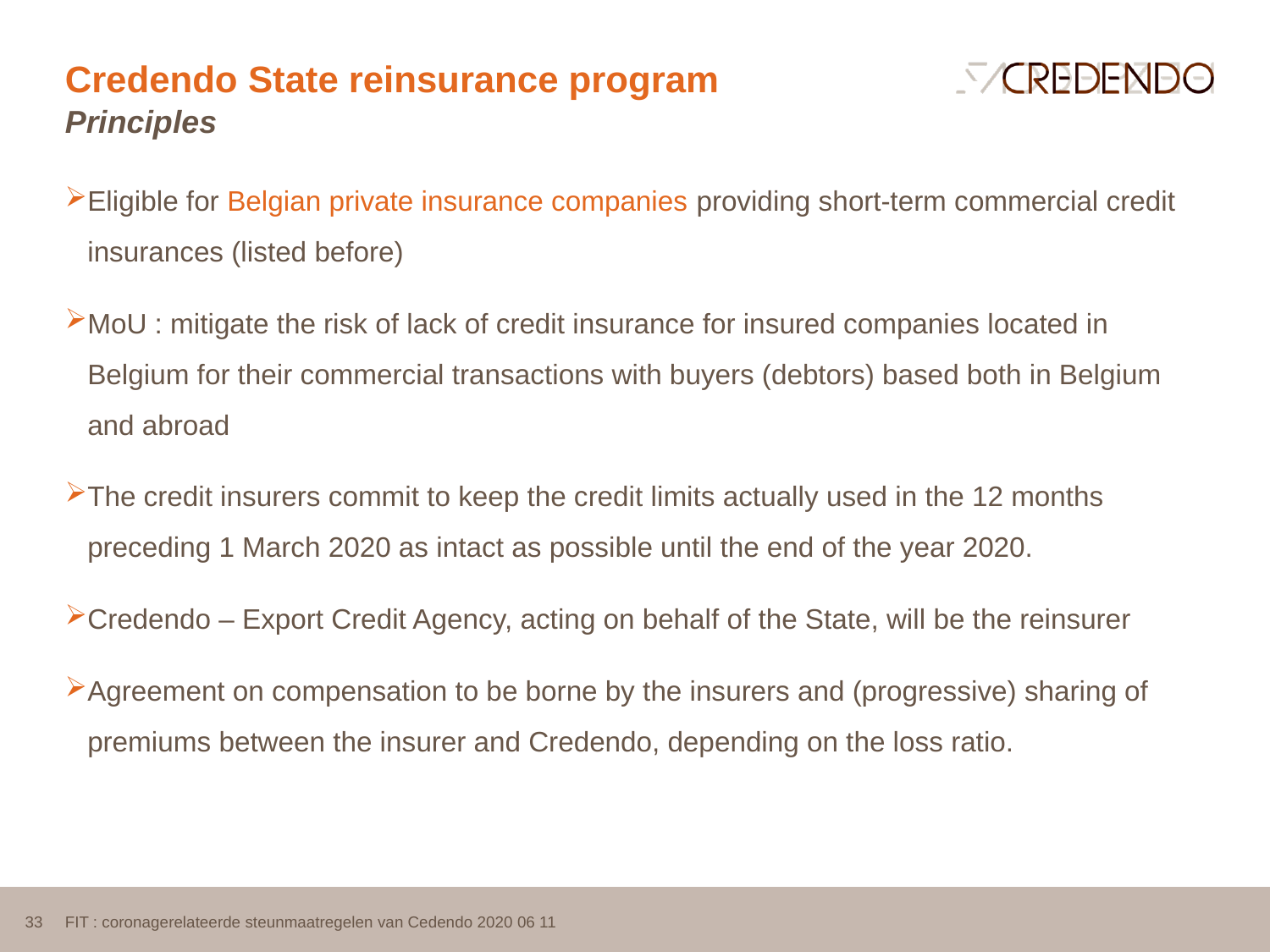

Credendo State reinsurance program
Principles
Eligible for Belgian private insurance companies providing short-term commercial credit insurances (listed before)
MoU : mitigate the risk of lack of credit insurance for insured companies located in Belgium for their commercial transactions with buyers (debtors) based both in Belgium and abroad
The credit insurers commit to keep the credit limits actually used in the 12 months preceding 1 March 2020 as intact as possible until the end of the year 2020.
Credendo – Export Credit Agency, acting on behalf of the State, will be the reinsurer
Agreement on compensation to be borne by the insurers and (progressive) sharing of premiums between the insurer and Credendo, depending on the loss ratio.

33
FIT : coronagerelateerde steunmaatregelen van Cedendo 2020 06 11